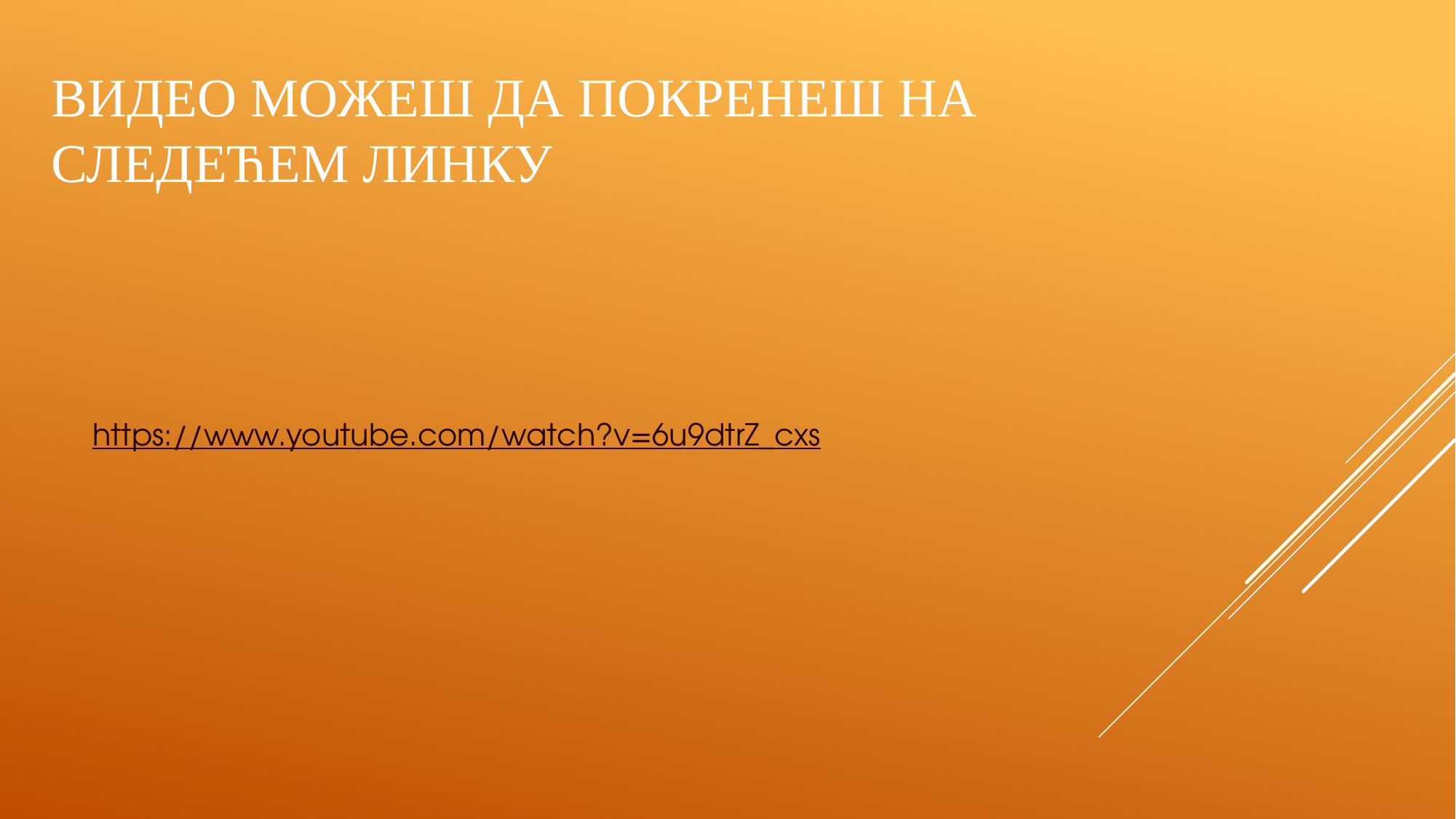

# Видео можеш да покренеш на следећем линку
https://www.youtube.com/watch?v=6u9dtrZ_cxs